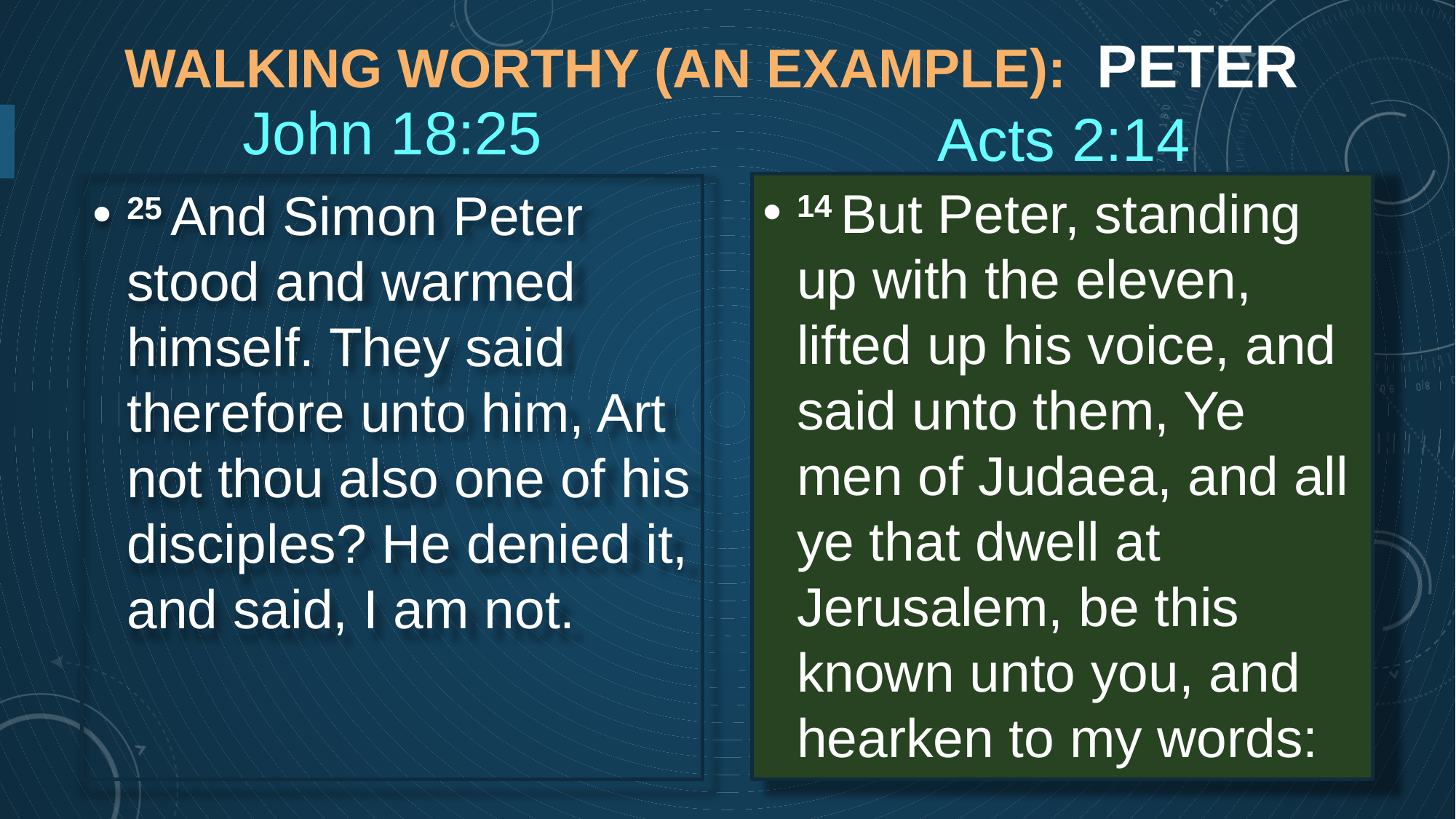

# Walking Worthy (An Example):  Peter
John 18:25
Acts 2:14
14 But Peter, standing up with the eleven, lifted up his voice, and said unto them, Ye men of Judaea, and all ye that dwell at Jerusalem, be this known unto you, and hearken to my words:
25 And Simon Peter stood and warmed himself. They said therefore unto him, Art not thou also one of his disciples? He denied it, and said, I am not.